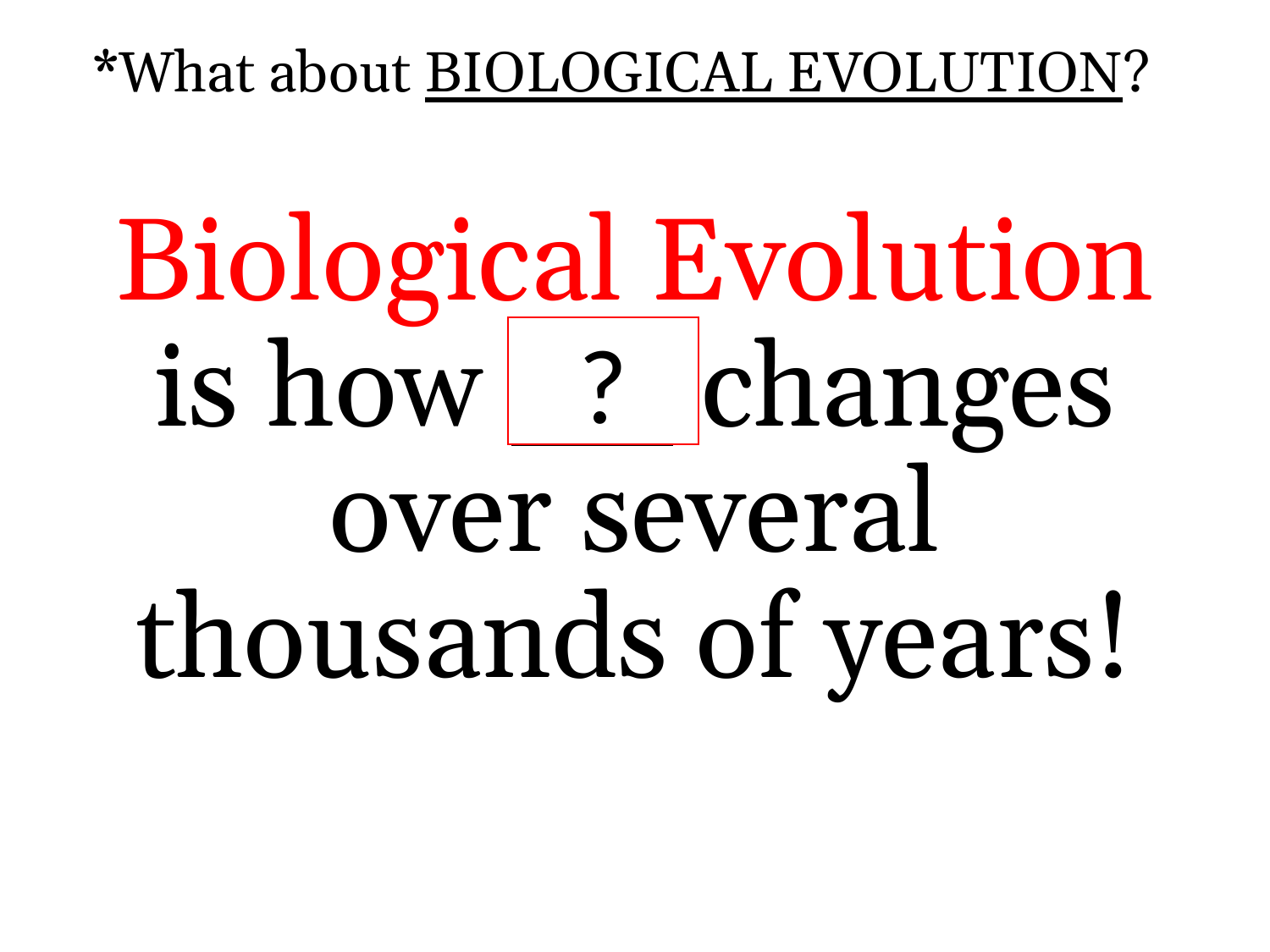

*What about BIOLOGICAL EVOLUTION?

?
# Biological Evolution is how life changes over several thousands of years!